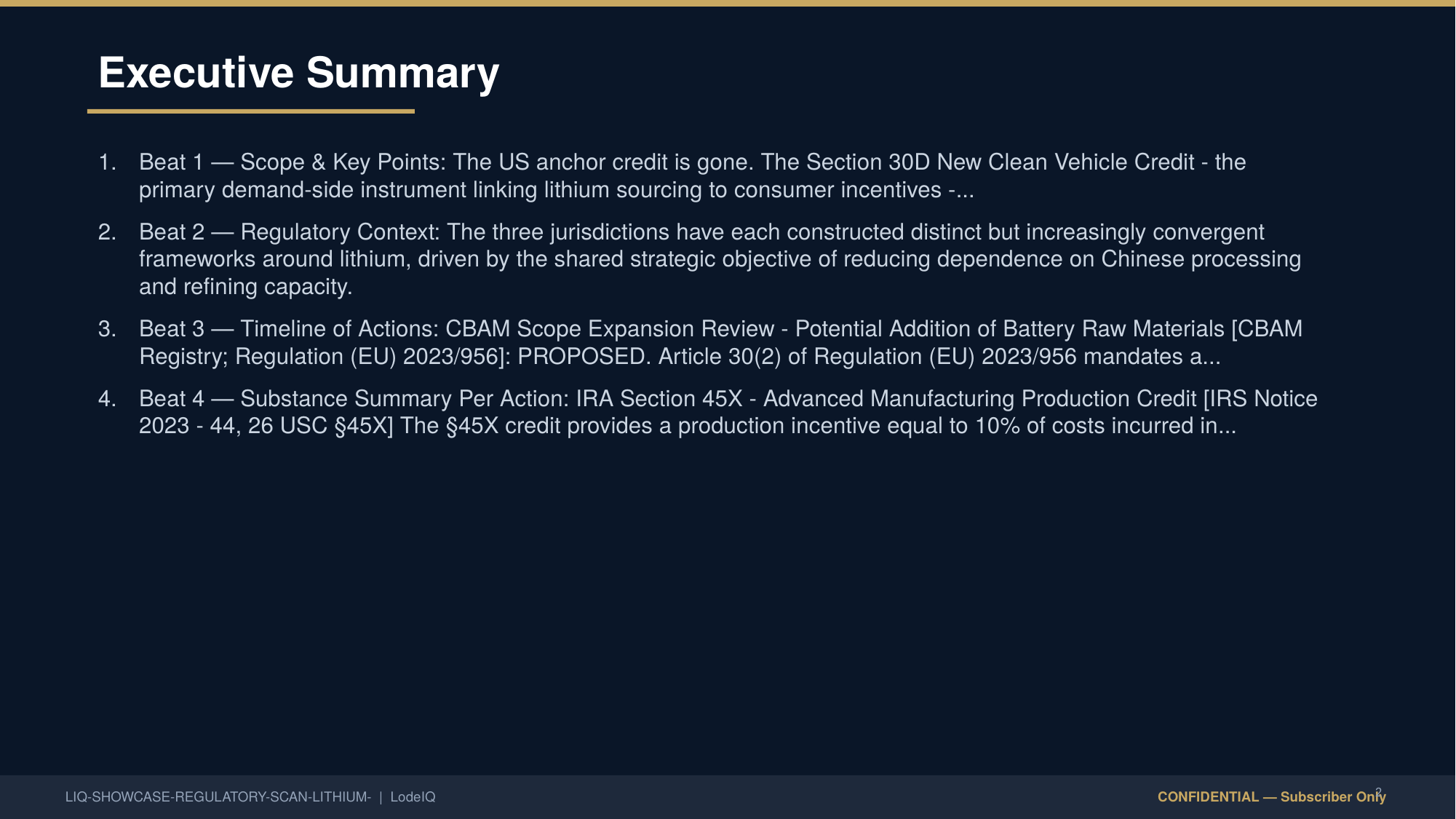

Executive Summary

Beat 1 — Scope & Key Points: The US anchor credit is gone. The Section 30D New Clean Vehicle Credit - the primary demand-side instrument linking lithium sourcing to consumer incentives -...
Beat 2 — Regulatory Context: The three jurisdictions have each constructed distinct but increasingly convergent frameworks around lithium, driven by the shared strategic objective of reducing dependence on Chinese processing and refining capacity.
Beat 3 — Timeline of Actions: CBAM Scope Expansion Review - Potential Addition of Battery Raw Materials [CBAM Registry; Regulation (EU) 2023/956]: PROPOSED. Article 30(2) of Regulation (EU) 2023/956 mandates a...
Beat 4 — Substance Summary Per Action: IRA Section 45X - Advanced Manufacturing Production Credit [IRS Notice 2023 - 44, 26 USC §45X] The §45X credit provides a production incentive equal to 10% of costs incurred in...
2